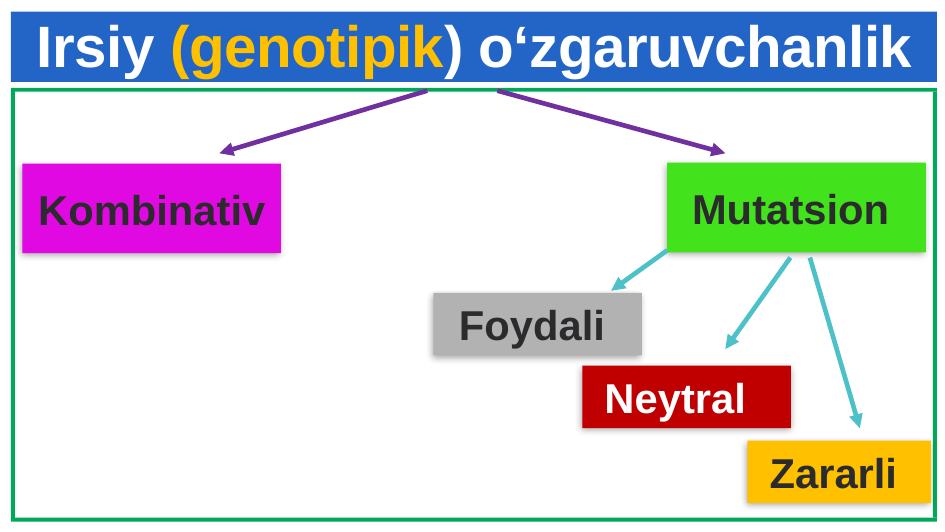

# Irsiy (genotipik) o‘zgaruvchanlik
Mutatsion
Kombinativ

Foydali
Neytral
Zararli